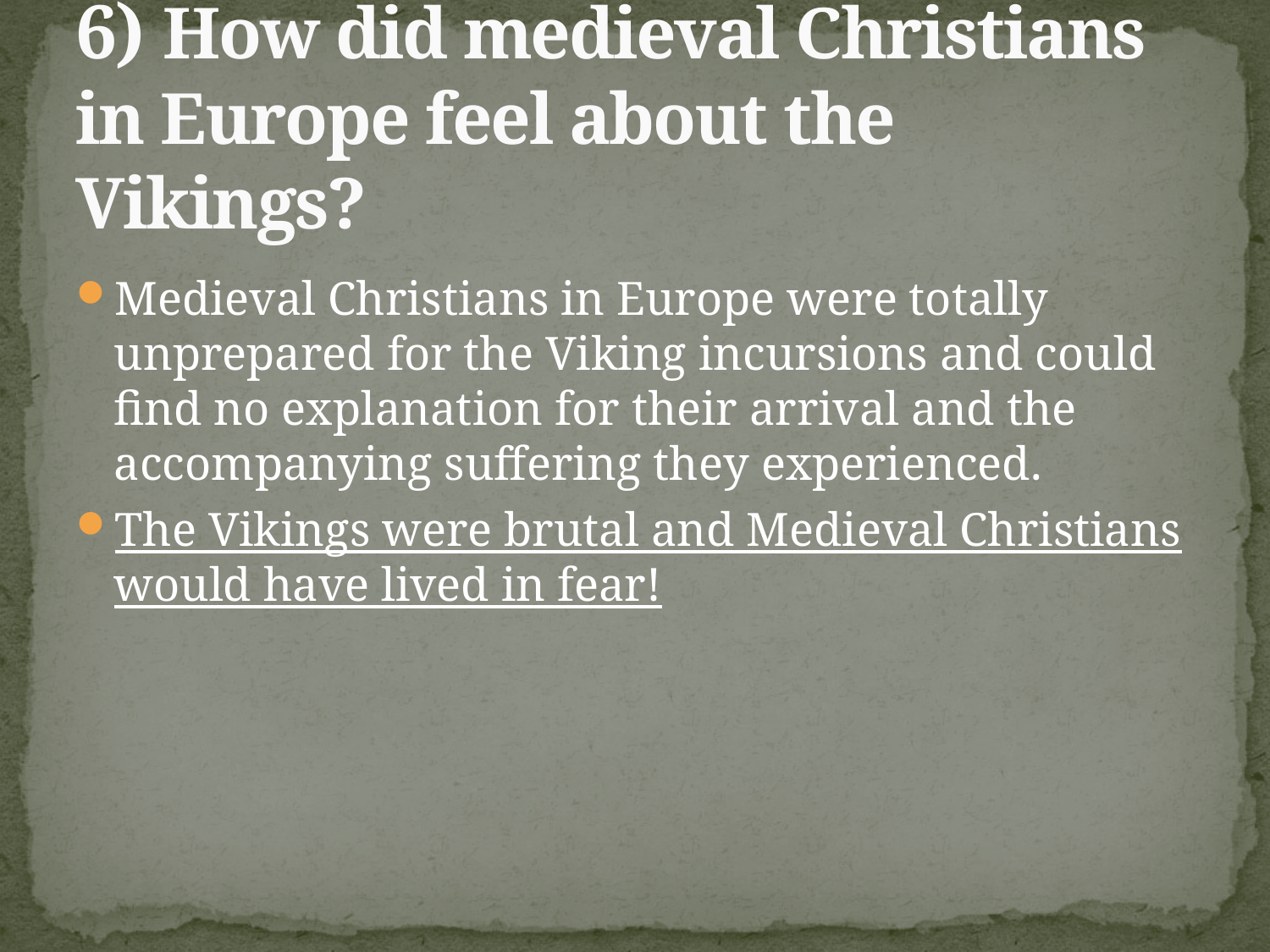

# 6) How did medieval Christians in Europe feel about the Vikings?
Medieval Christians in Europe were totally unprepared for the Viking incursions and could find no explanation for their arrival and the accompanying suffering they experienced.
The Vikings were brutal and Medieval Christians would have lived in fear!